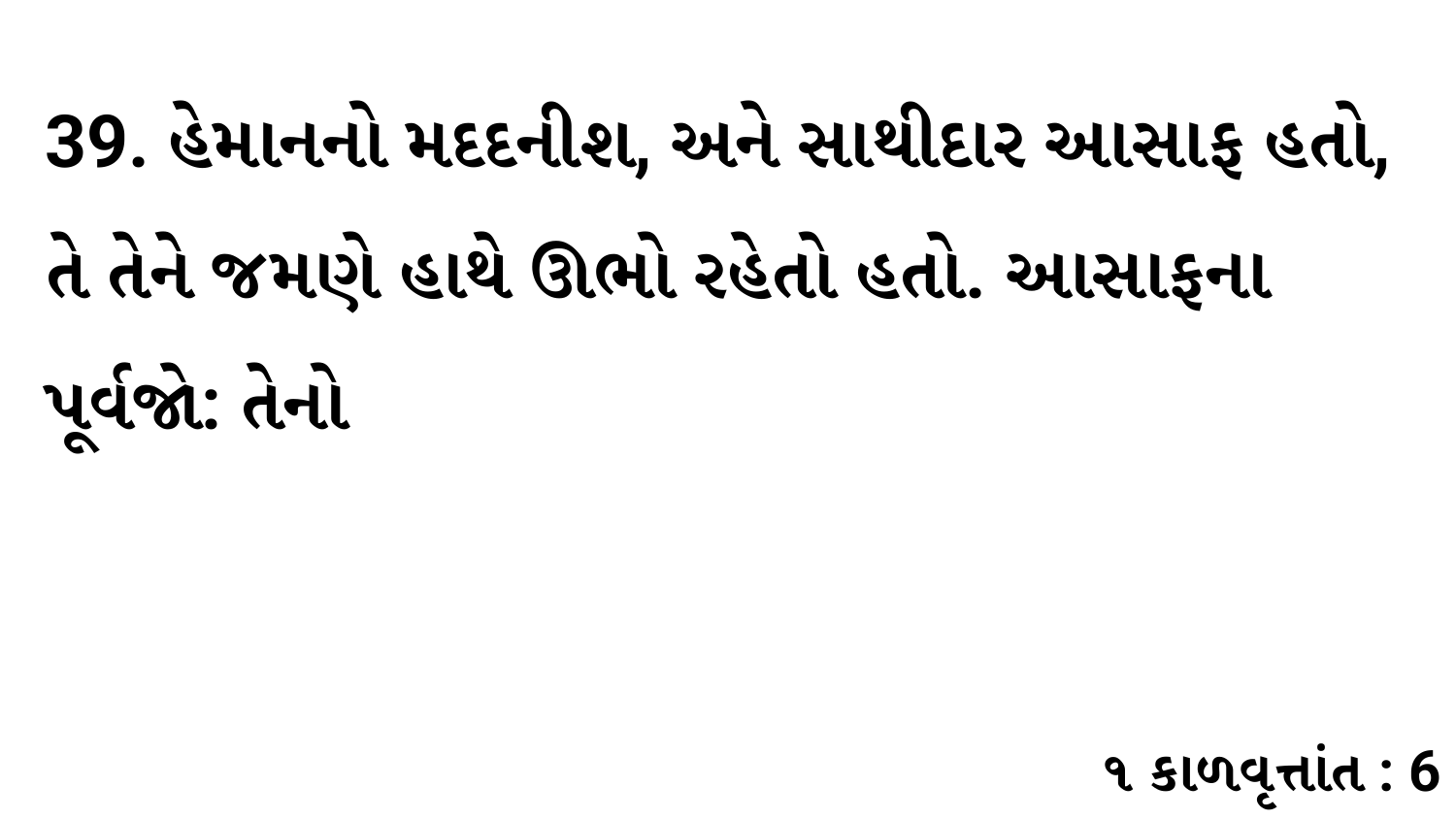

39. હેમાનનો મદદનીશ, અને સાથીદાર આસાફ હતો, તે તેને જમણે હાથે ઊભો રહેતો હતો. આસાફના પૂર્વજો: તેનો
૧ કાળવૃત્તાંત : 6